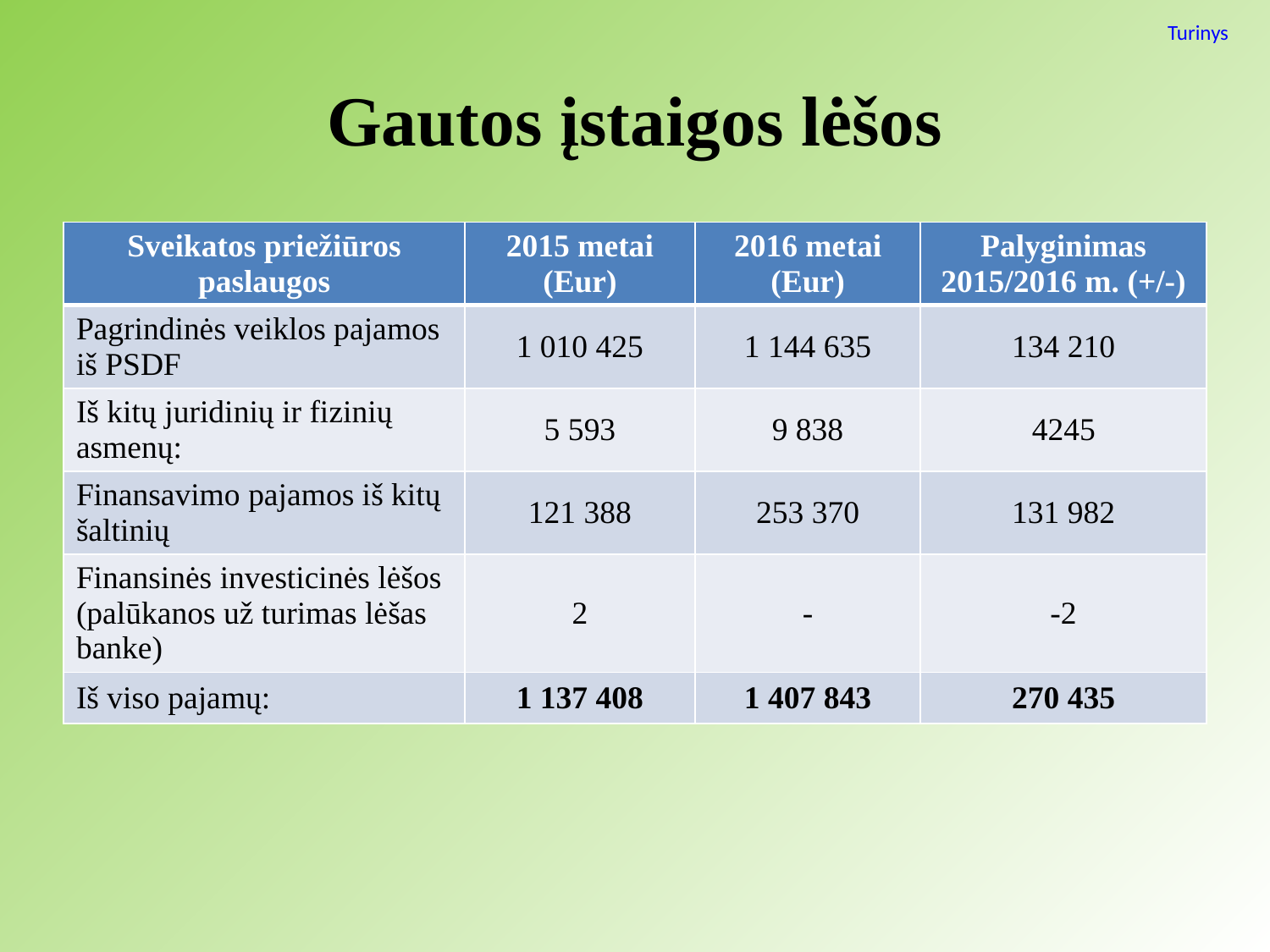

Turinys
# Gautos įstaigos lėšos
| Sveikatos priežiūros paslaugos | 2015 metai (Eur) | 2016 metai (Eur) | Palyginimas 2015/2016 m. (+/-) |
| --- | --- | --- | --- |
| Pagrindinės veiklos pajamos iš PSDF | 1 010 425 | 1 144 635 | 134 210 |
| Iš kitų juridinių ir fizinių asmenų: | 5 593 | 9 838 | 4245 |
| Finansavimo pajamos iš kitų šaltinių | 121 388 | 253 370 | 131 982 |
| Finansinės investicinės lėšos (palūkanos už turimas lėšas banke) | 2 | - | -2 |
| Iš viso pajamų: | 1 137 408 | 1 407 843 | 270 435 |